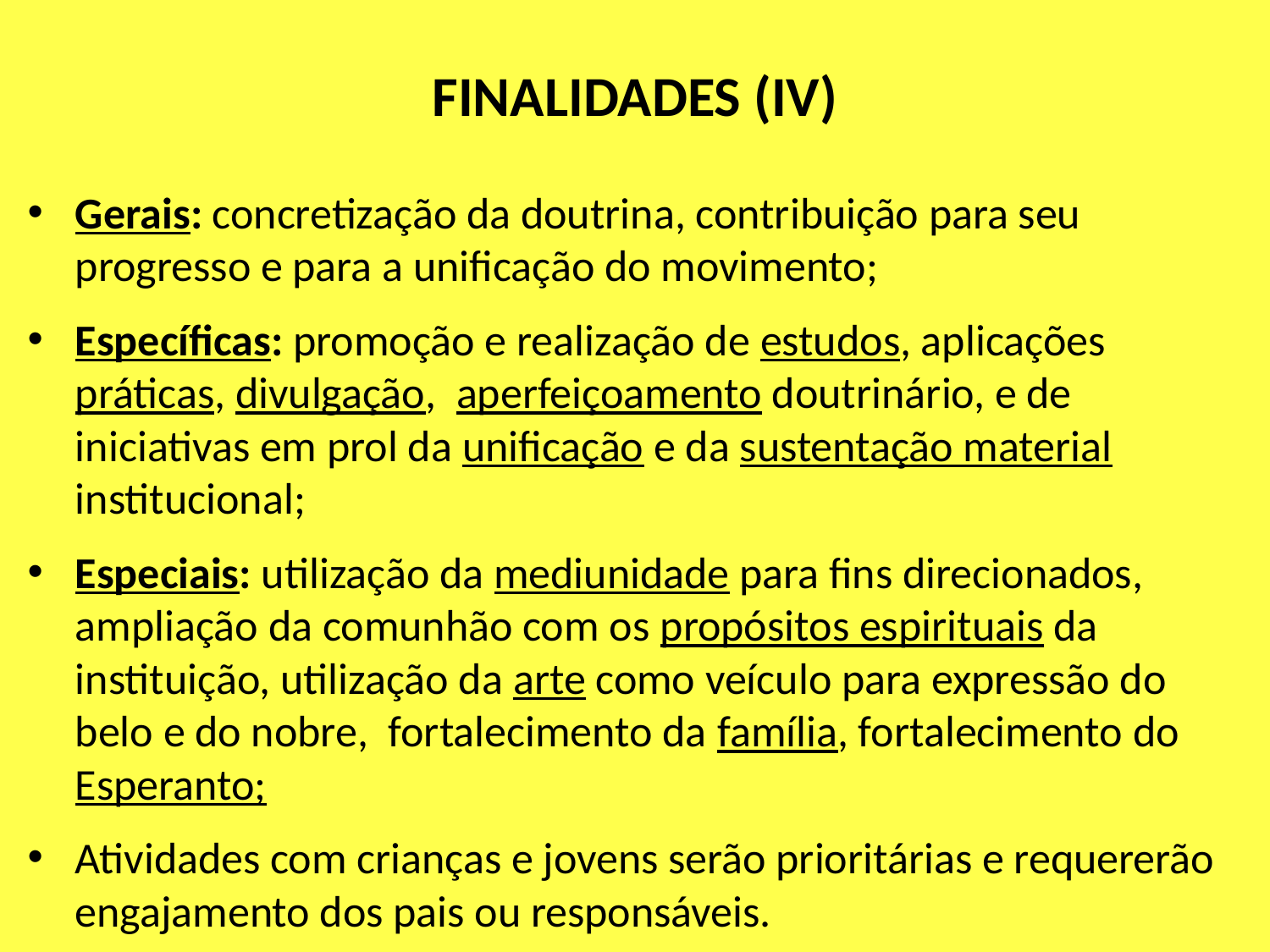

# FINALIDADES (IV)
Gerais: concretização da doutrina, contribuição para seu progresso e para a unificação do movimento;
Específicas: promoção e realização de estudos, aplicações práticas, divulgação,  aperfeiçoamento doutrinário, e de iniciativas em prol da unificação e da sustentação material institucional;
Especiais: utilização da mediunidade para fins direcionados, ampliação da comunhão com os propósitos espirituais da instituição, utilização da arte como veículo para expressão do belo e do nobre,  fortalecimento da família, fortalecimento do Esperanto;
Atividades com crianças e jovens serão prioritárias e requererão engajamento dos pais ou responsáveis.